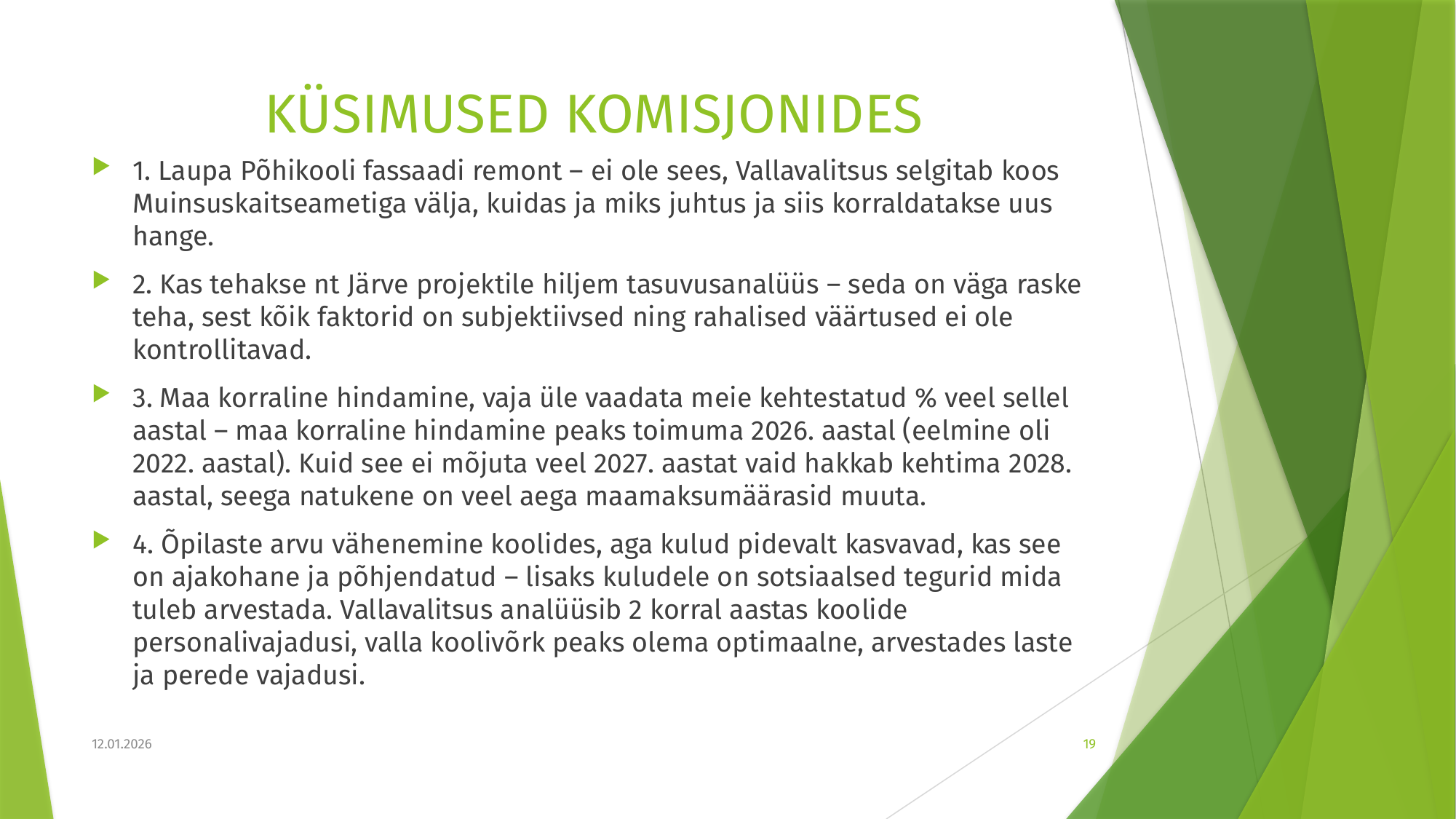

# KÜSIMUSED KOMISJONIDES
1. Laupa Põhikooli fassaadi remont – ei ole sees, Vallavalitsus selgitab koos Muinsuskaitseametiga välja, kuidas ja miks juhtus ja siis korraldatakse uus hange.
2. Kas tehakse nt Järve projektile hiljem tasuvusanalüüs – seda on väga raske teha, sest kõik faktorid on subjektiivsed ning rahalised väärtused ei ole kontrollitavad.
3. Maa korraline hindamine, vaja üle vaadata meie kehtestatud % veel sellel aastal – maa korraline hindamine peaks toimuma 2026. aastal (eelmine oli 2022. aastal). Kuid see ei mõjuta veel 2027. aastat vaid hakkab kehtima 2028. aastal, seega natukene on veel aega maamaksumäärasid muuta.
4. Õpilaste arvu vähenemine koolides, aga kulud pidevalt kasvavad, kas see on ajakohane ja põhjendatud – lisaks kuludele on sotsiaalsed tegurid mida tuleb arvestada. Vallavalitsus analüüsib 2 korral aastas koolide personalivajadusi, valla koolivõrk peaks olema optimaalne, arvestades laste ja perede vajadusi.
12.01.2026
19